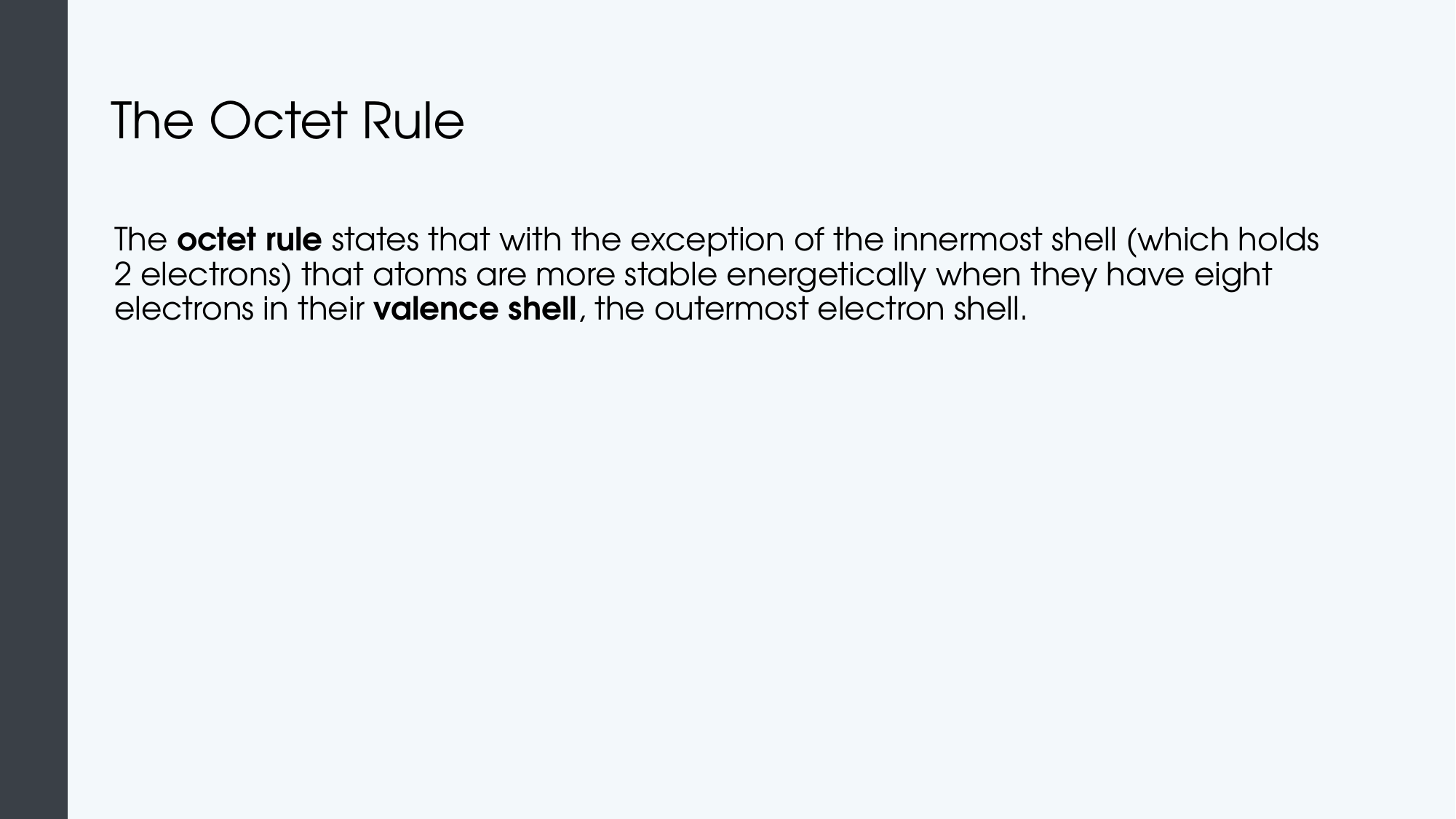

# The Octet Rule
The octet rule states that with the exception of the innermost shell (which holds 2 electrons) that atoms are more stable energetically when they have eight electrons in their valence shell, the outermost electron shell.